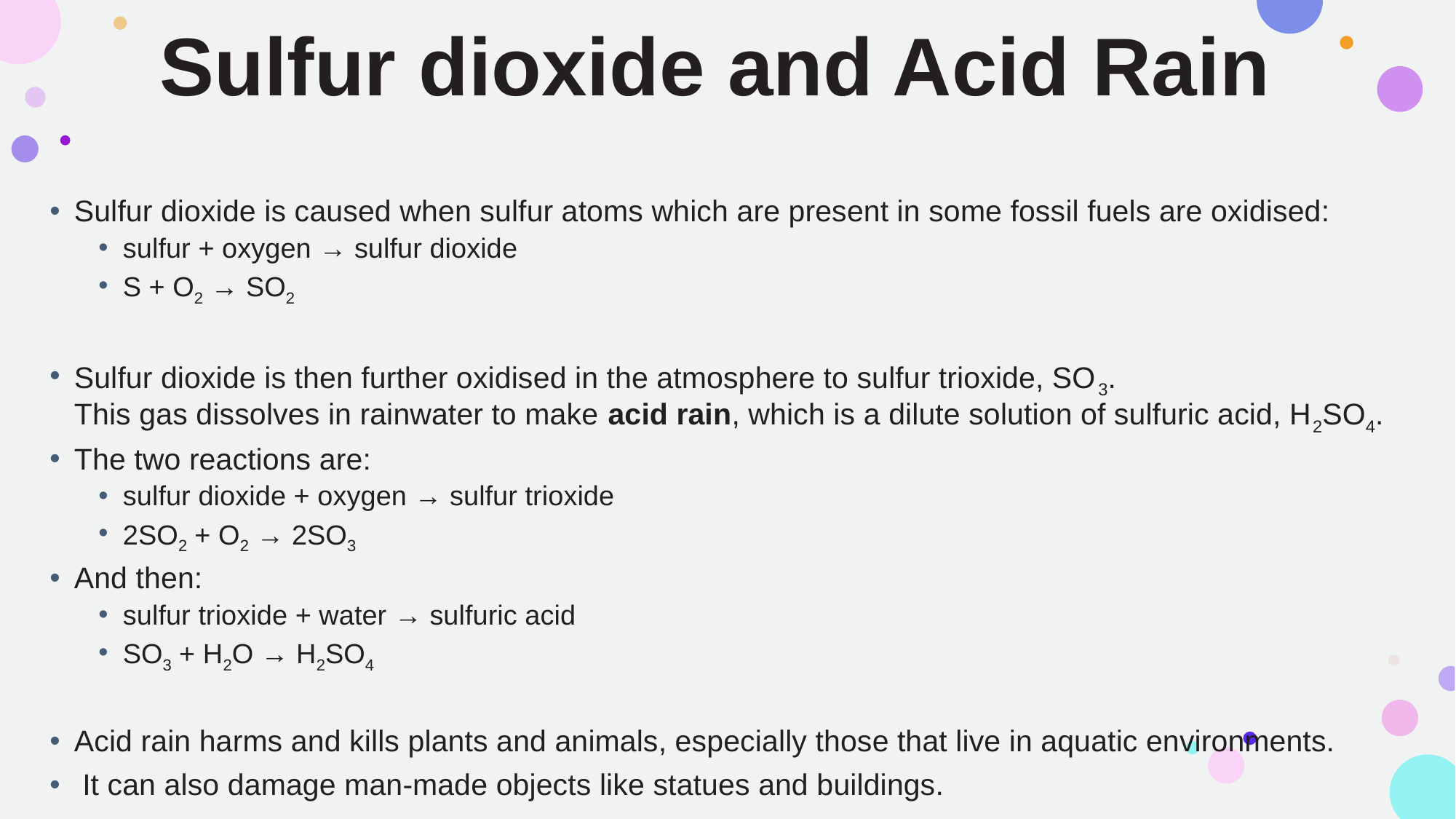

# Sulfur dioxide and Acid Rain
Sulfur dioxide is caused when sulfur atoms which are present in some fossil fuels are oxidised:
sulfur + oxygen → sulfur dioxide
S + O2 → SO2

Sulfur dioxide is then further oxidised in the atmosphere to sulfur trioxide, SO3.
This gas dissolves in rainwater to make acid rain, which is a dilute solution of sulfuric acid, H2SO4.
The two reactions are:
sulfur dioxide + oxygen → sulfur trioxide
2SO2 + O2 → 2SO3
And then:
sulfur trioxide + water → sulfuric acid
SO3 + H2O → H2SO4

Acid rain harms and kills plants and animals, especially those that live in aquatic environments.
 It can also damage man-made objects like statues and buildings.